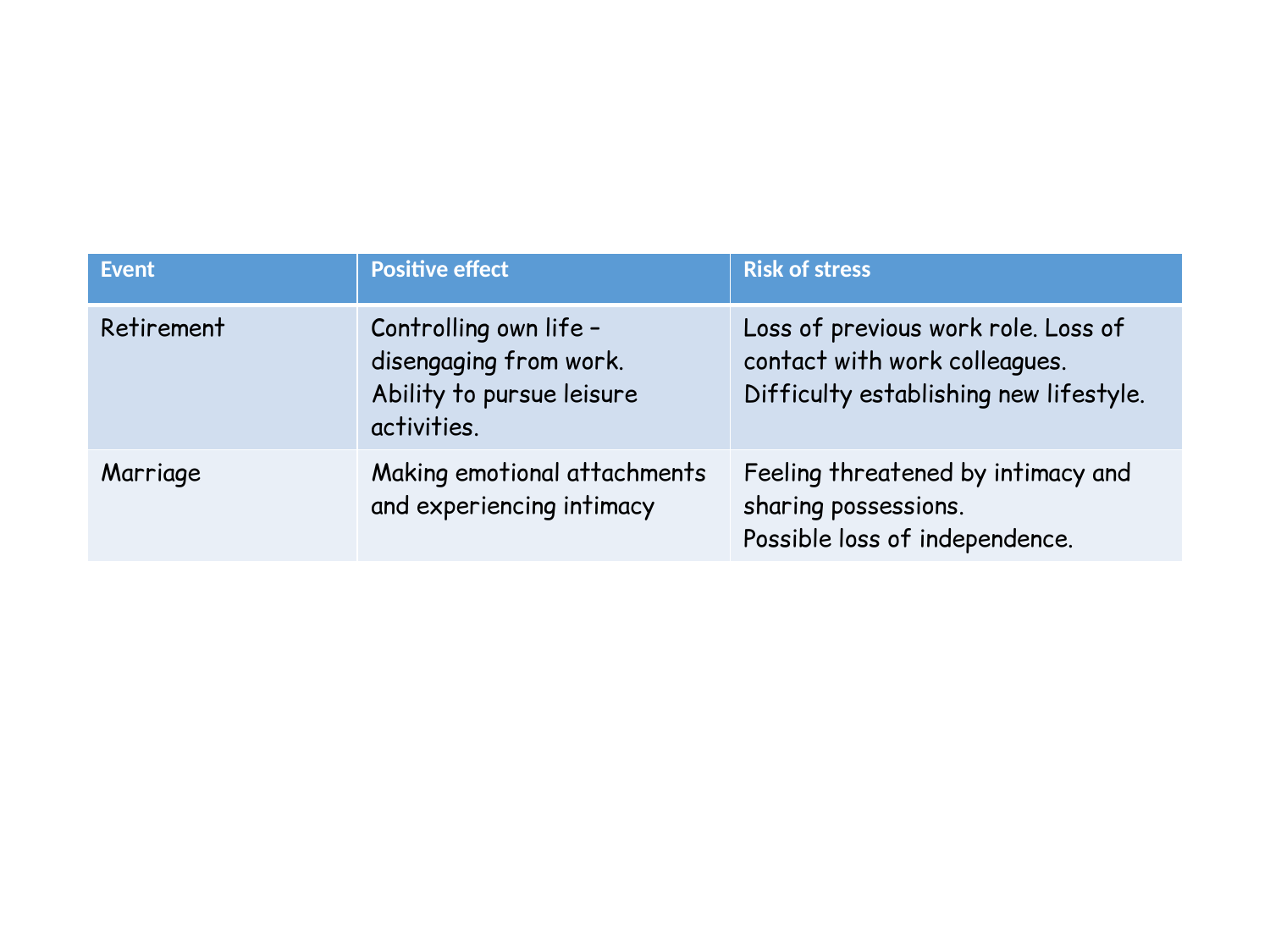

#
| Event | Positive effect | Risk of stress |
| --- | --- | --- |
| Retirement | Controlling own life – disengaging from work. Ability to pursue leisure activities. | Loss of previous work role. Loss of contact with work colleagues. Difficulty establishing new lifestyle. |
| Marriage | Making emotional attachments and experiencing intimacy | Feeling threatened by intimacy and sharing possessions. Possible loss of independence. |